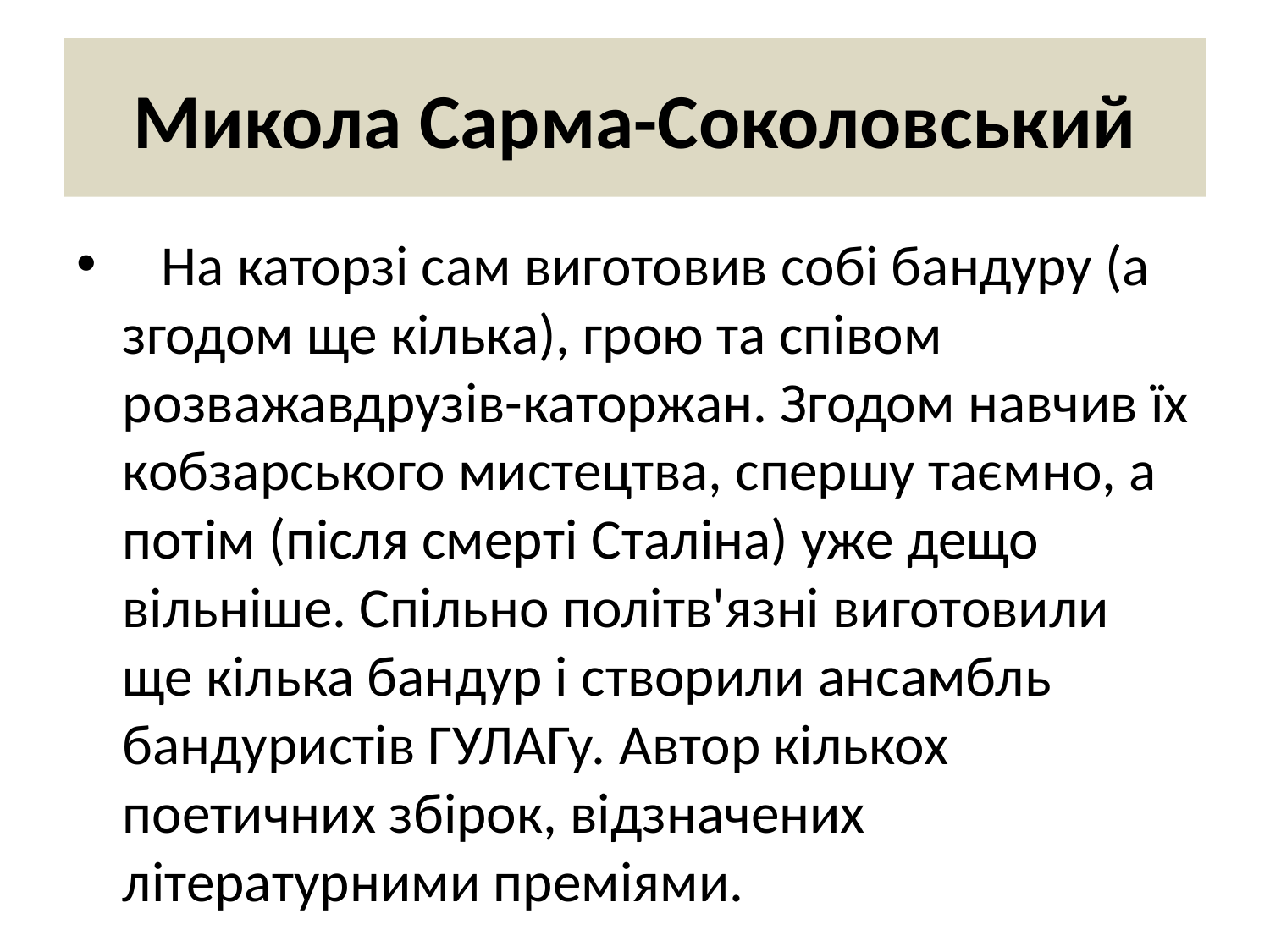

# Микола Сарма-Соколовський
   На каторзі сам виготовив собі бандуру (а згодом ще кілька), грою та співом розважавдрузів-каторжан. Згодом навчив їх кобзарського мистецтва, спершу таємно, а потім (після смерті Сталіна) уже дещо вільніше. Спільно політв'язні виготовили ще кілька бандур і створили ансамбль бандуристів ГУЛАГу. Автор кількох поетичних збірок, відзначених літературними преміями.